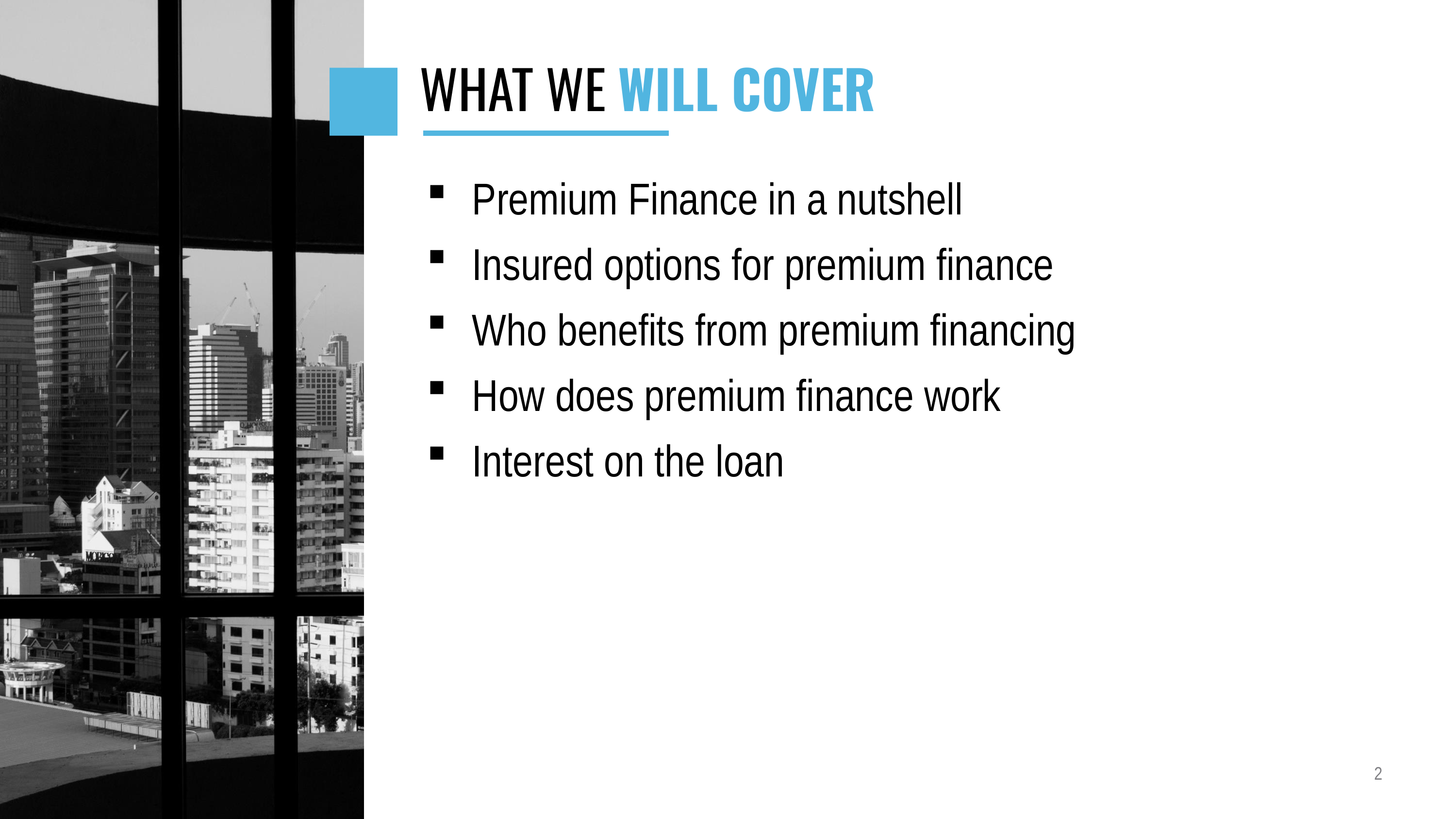

# What we will cover
Premium Finance in a nutshell
Insured options for premium finance
Who benefits from premium financing
How does premium finance work
Interest on the loan
2